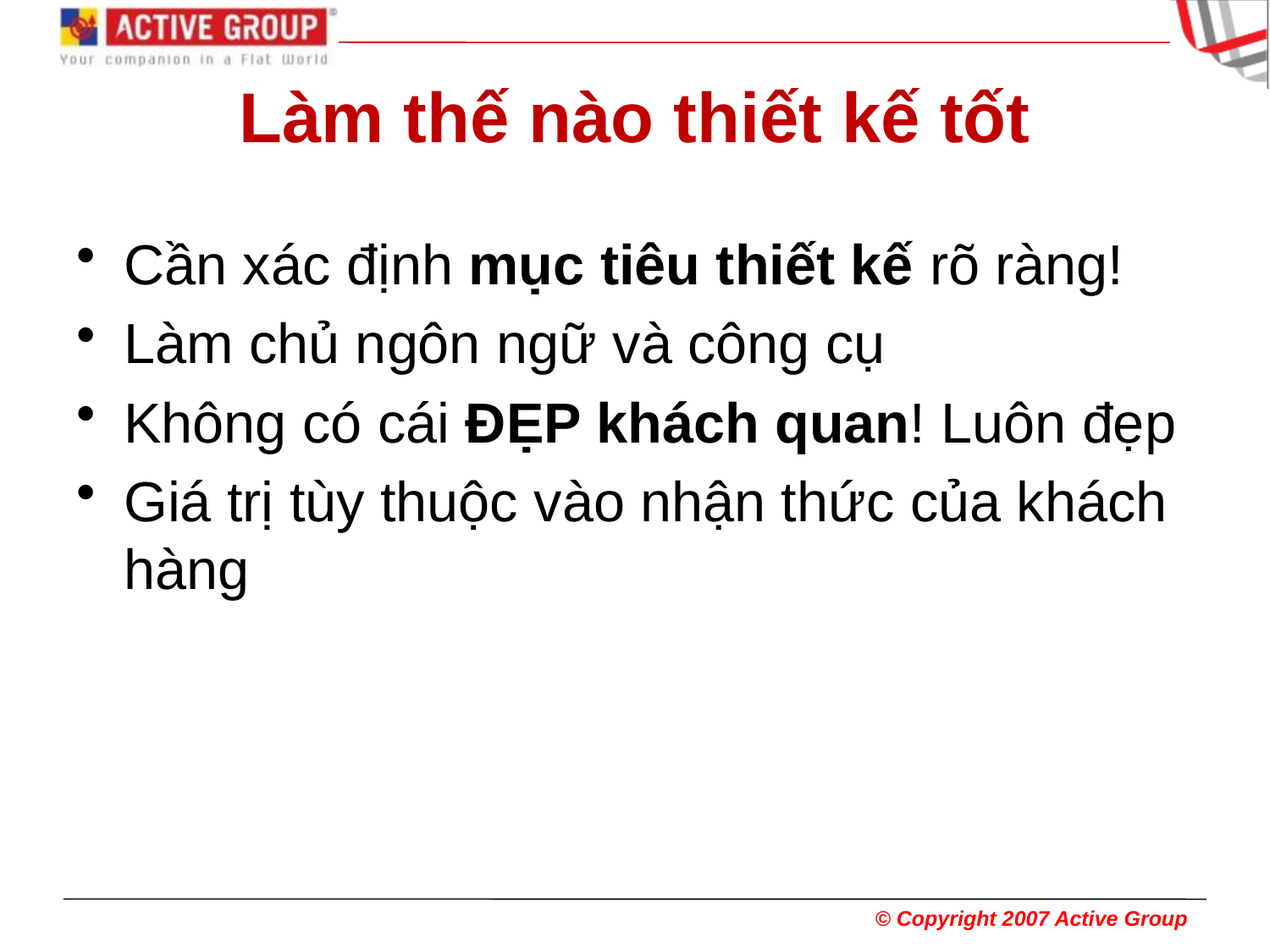

# Làm thế nào thiết kế tốt
Cần xác định mục tiêu thiết kế rõ ràng!
Làm chủ ngôn ngữ và công cụ
Không có cái ĐẸP khách quan! Luôn đẹp
Giá trị tùy thuộc vào nhận thức của khách hàng